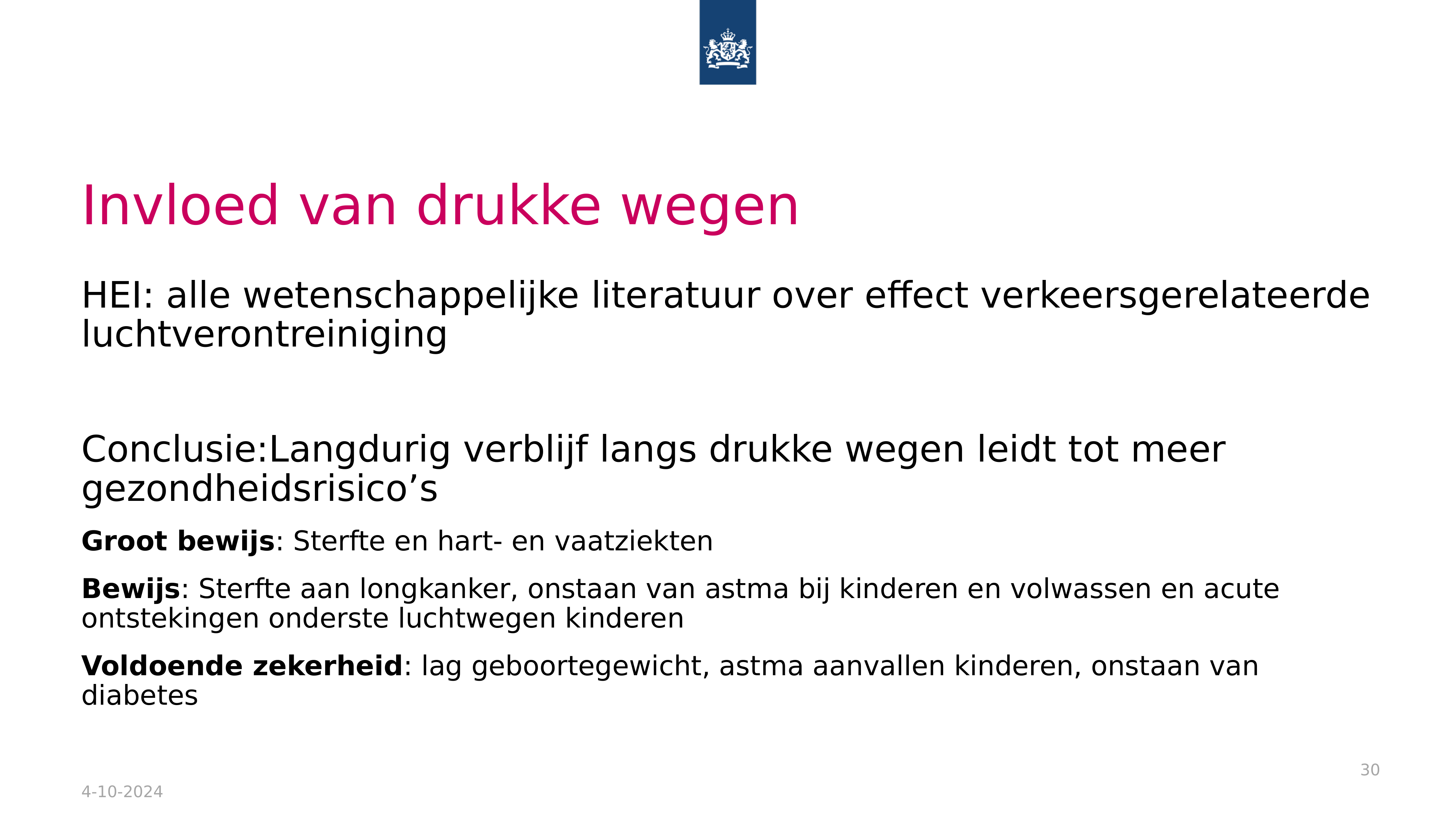

# Invloed van drukke wegen
HEI: alle wetenschappelijke literatuur over effect verkeersgerelateerde luchtverontreiniging

Conclusie:Langdurig verblijf langs drukke wegen leidt tot meer gezondheidsrisico’s
Groot bewijs: Sterfte en hart- en vaatziekten
Bewijs: Sterfte aan longkanker, onstaan van astma bij kinderen en volwassen en acute ontstekingen onderste luchtwegen kinderen
Voldoende zekerheid: lag geboortegewicht, astma aanvallen kinderen, onstaan van diabetes

30
4-10-2024